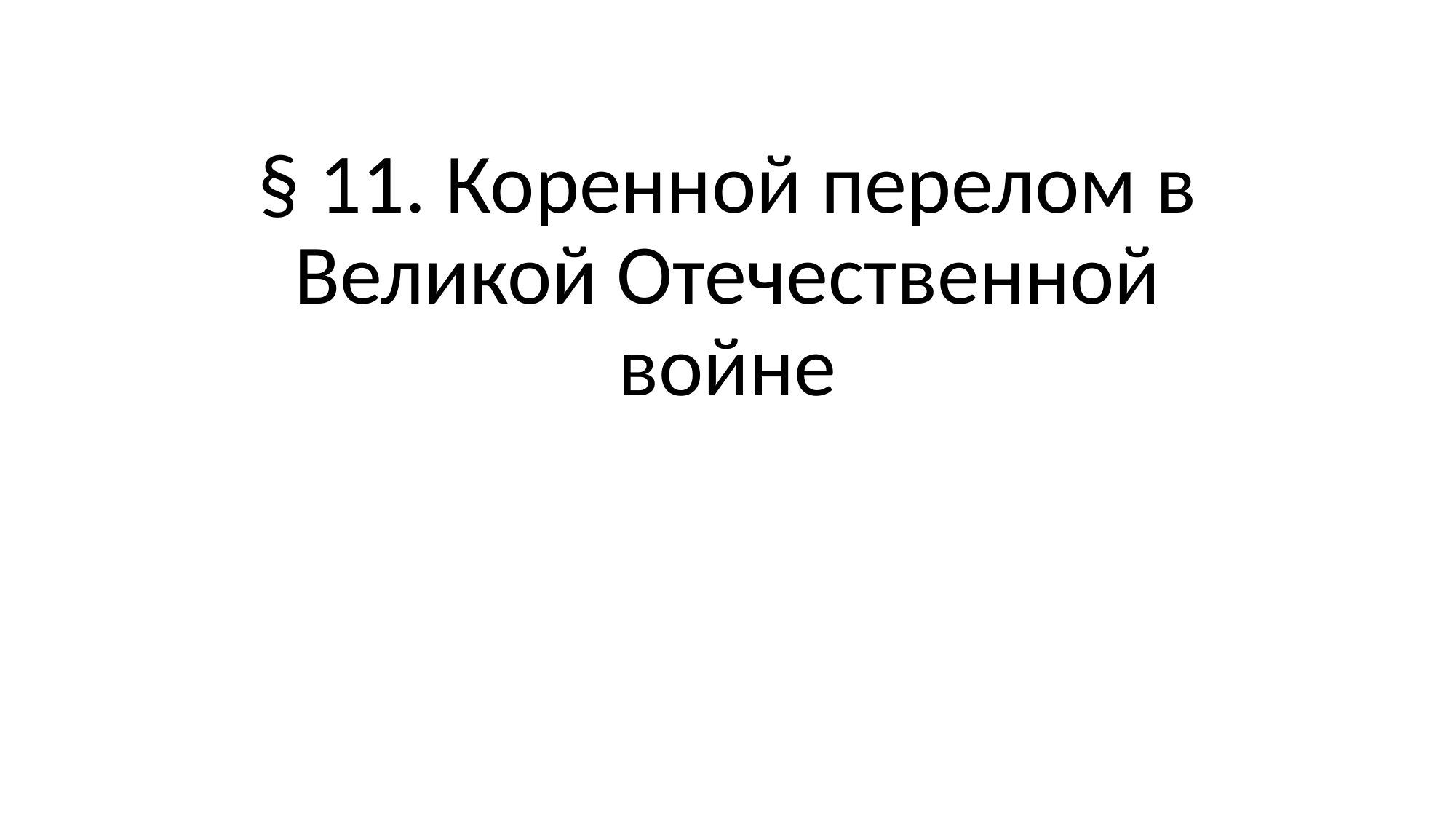

# § 11. Коренной перелом в Великой Отечественной войне